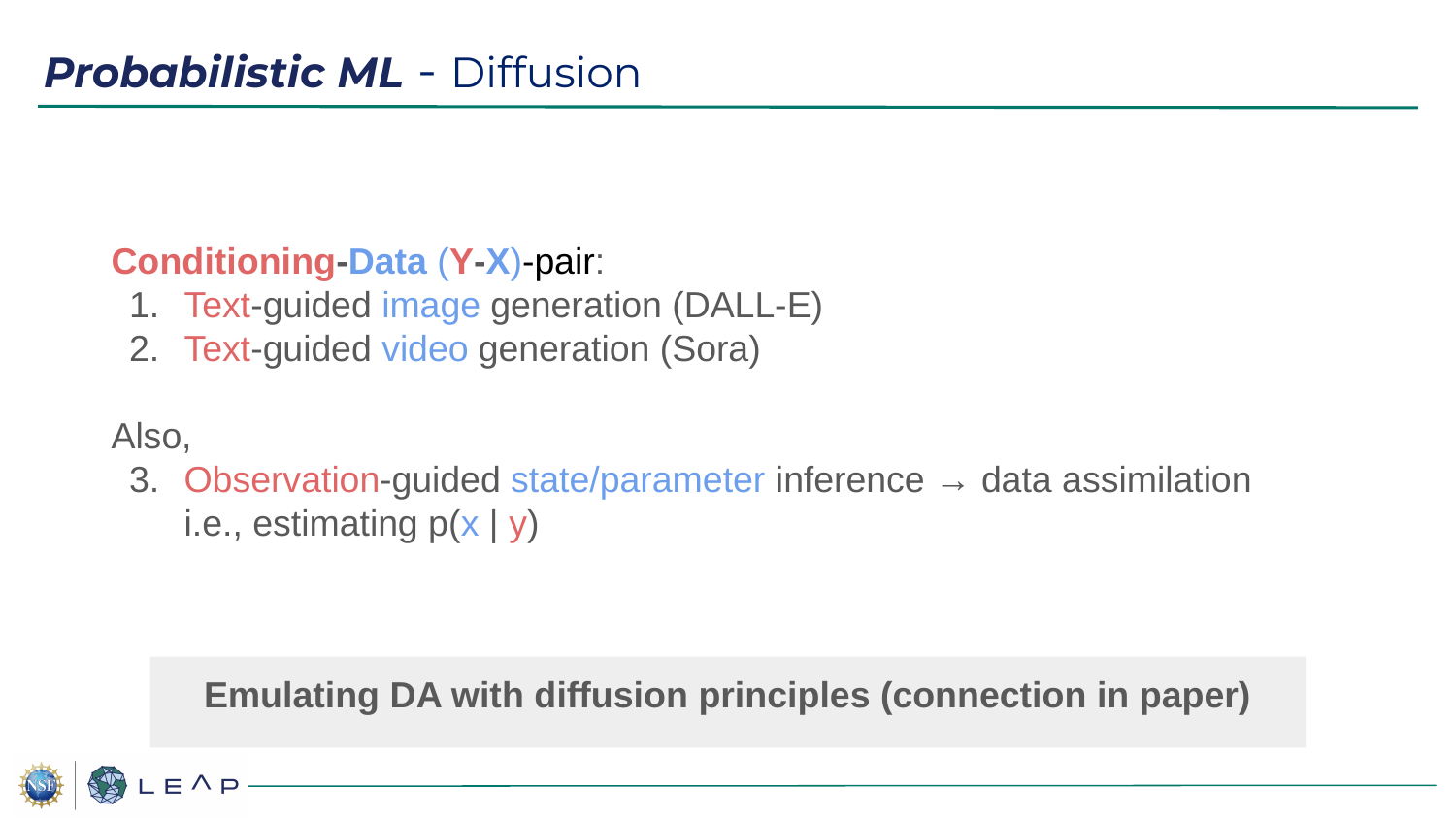

# Probabilistic ML - Diffusion
Conditioning-Data (Y-X)-pair:
Text-guided image generation (DALL-E)
Text-guided video generation (Sora)

Also,
Observation-guided state/parameter inference → data assimilation i.e., estimating p(x | y)
Emulating DA with diffusion principles (connection in paper)